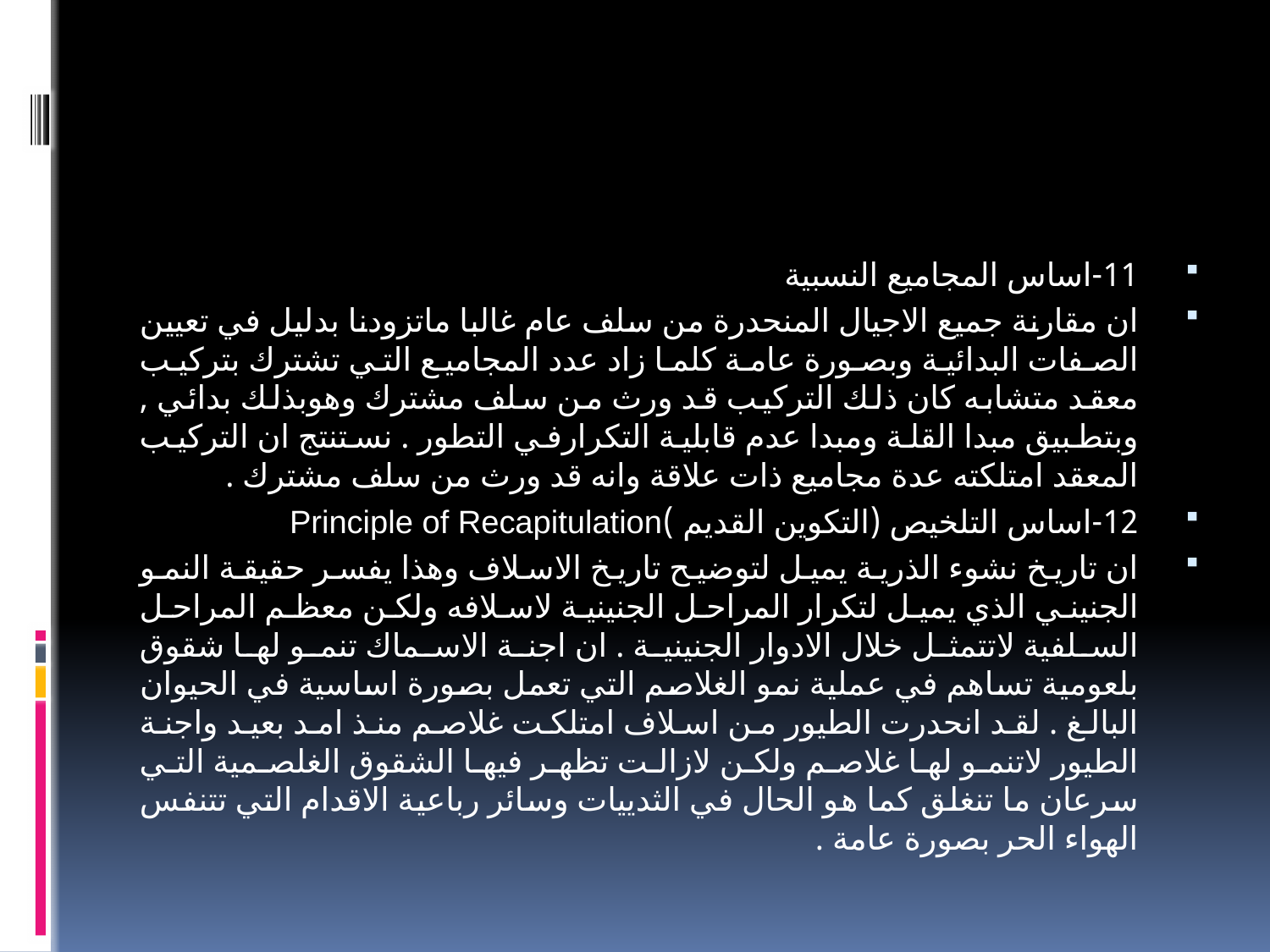

#
11-	اساس المجاميع النسبية
ان مقارنة جميع الاجيال المنحدرة من سلف عام غالبا ماتزودنا بدليل في تعيين الصفات البدائية وبصورة عامة كلما زاد عدد المجاميع التي تشترك بتركيب معقد متشابه كان ذلك التركيب قد ورث من سلف مشترك وهوبذلك بدائي , وبتطبيق مبدا القلة ومبدا عدم قابلية التكرارفي التطور . نستنتج ان التركيب المعقد امتلكته عدة مجاميع ذات علاقة وانه قد ورث من سلف مشترك .
12-	اساس التلخيص (التكوين القديم )Principle of Recapitulation
ان تاريخ نشوء الذرية يميل لتوضيح تاريخ الاسلاف وهذا يفسر حقيقة النمو الجنيني الذي يميل لتكرار المراحل الجنينية لاسلافه ولكن معظم المراحل السلفية لاتتمثل خلال الادوار الجنينية . ان اجنة الاسماك تنمو لها شقوق بلعومية تساهم في عملية نمو الغلاصم التي تعمل بصورة اساسية في الحيوان البالغ . لقد انحدرت الطيور من اسلاف امتلكت غلاصم منذ امد بعيد واجنة الطيور لاتنمو لها غلاصم ولكن لازالت تظهر فيها الشقوق الغلصمية التي سرعان ما تنغلق كما هو الحال في الثدييات وسائر رباعية الاقدام التي تتنفس الهواء الحر بصورة عامة .